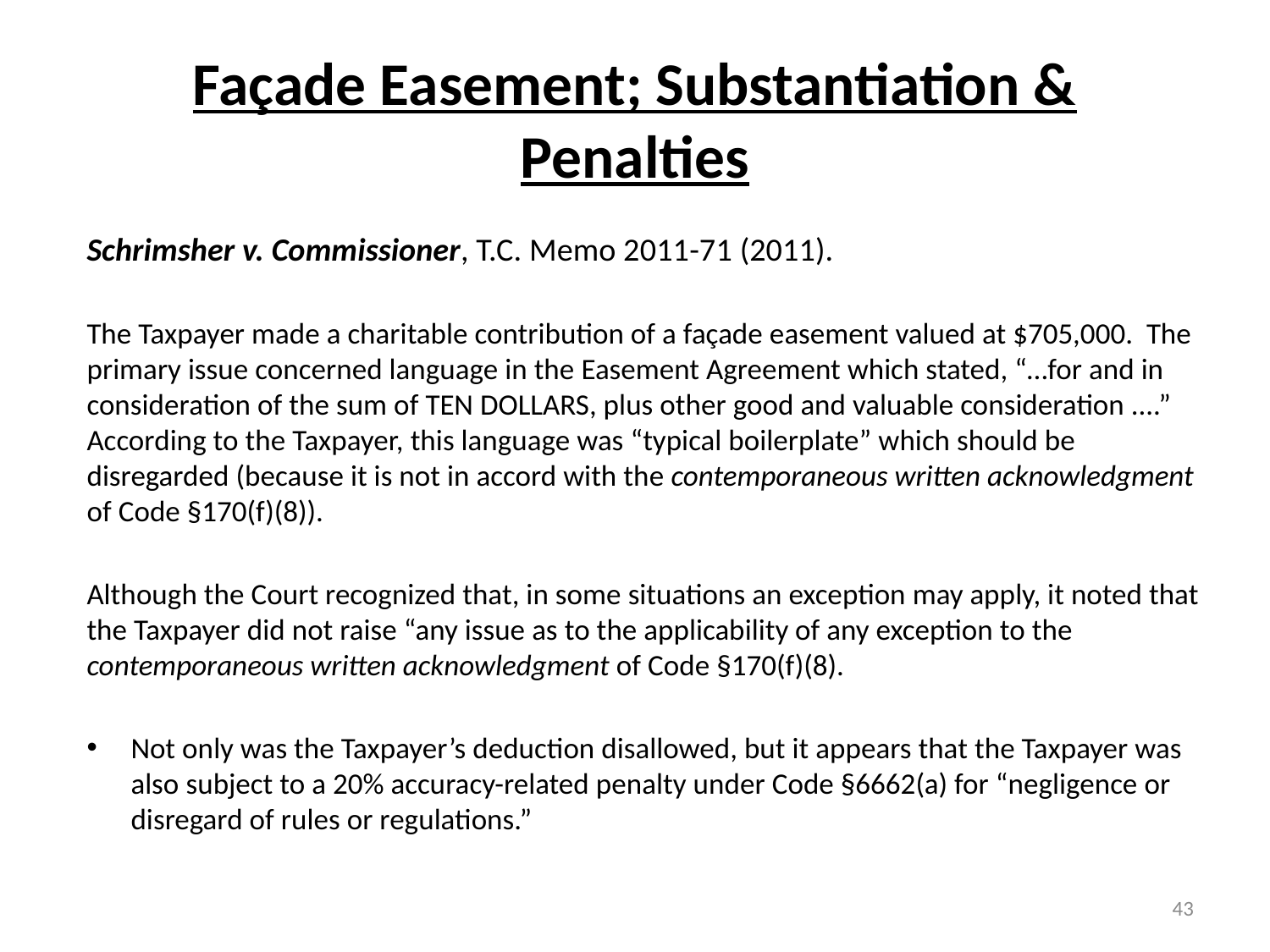

# Façade Easement; Substantiation & Penalties
Schrimsher v. Commissioner, T.C. Memo 2011-71 (2011).

The Taxpayer made a charitable contribution of a façade easement valued at $705,000.  The primary issue concerned language in the Easement Agreement which stated, “…for and in consideration of the sum of TEN DOLLARS, plus other good and valuable consideration ....”  According to the Taxpayer, this language was “typical boilerplate” which should be disregarded (because it is not in accord with the contemporaneous written acknowledgment of Code §170(f)(8)).

Although the Court recognized that, in some situations an exception may apply, it noted that the Taxpayer did not raise “any issue as to the applicability of any exception to the contemporaneous written acknowledgment of Code §170(f)(8).

Not only was the Taxpayer’s deduction disallowed, but it appears that the Taxpayer was also subject to a 20% accuracy-related penalty under Code §6662(a) for “negligence or disregard of rules or regulations.”

43